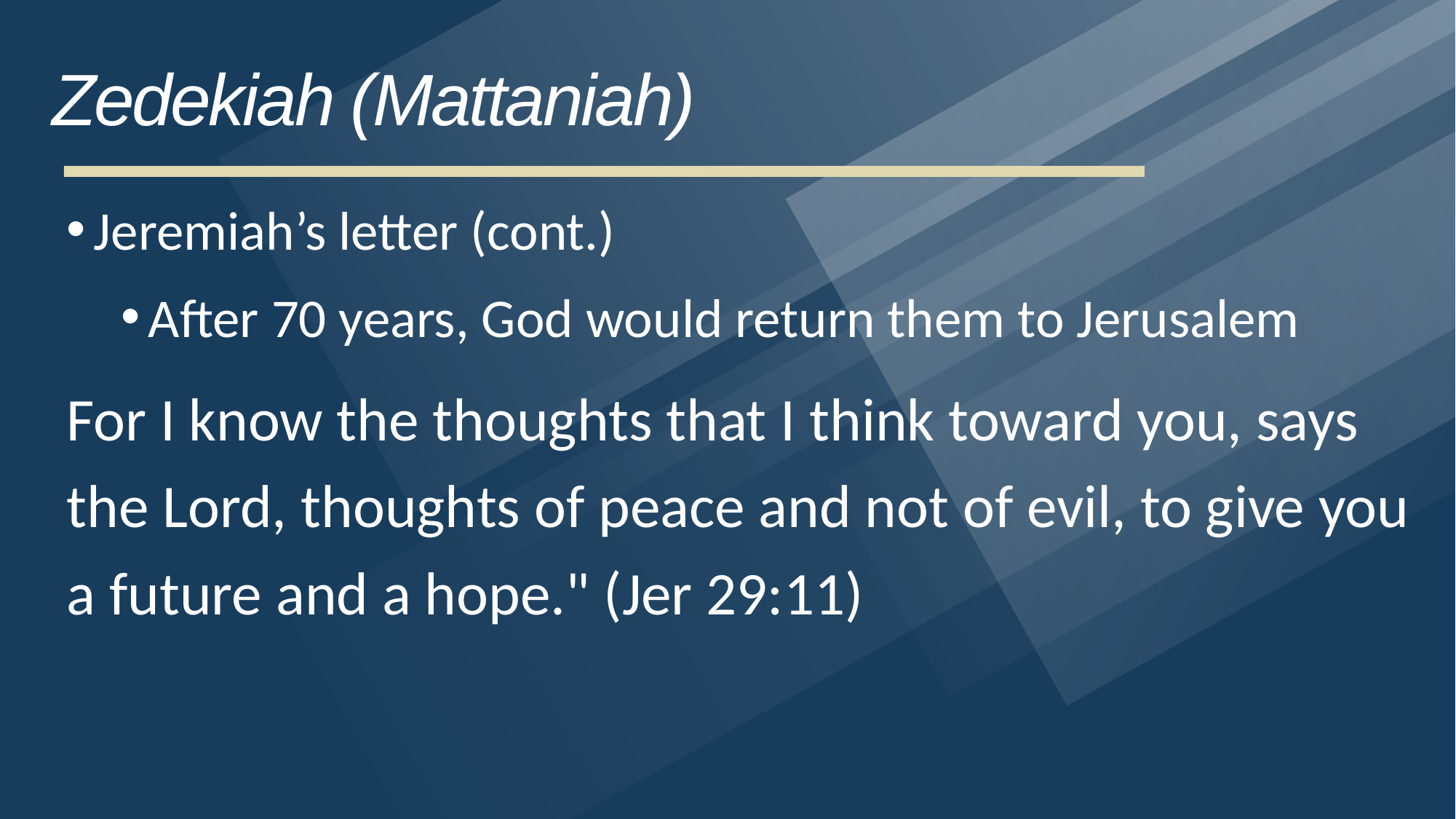

# Zedekiah (Mattaniah)

Jeremiah’s letter (cont.)
After 70 years, God would return them to Jerusalem
For I know the thoughts that I think toward you, says the Lord, thoughts of peace and not of evil, to give you a future and a hope." (Jer 29:11)